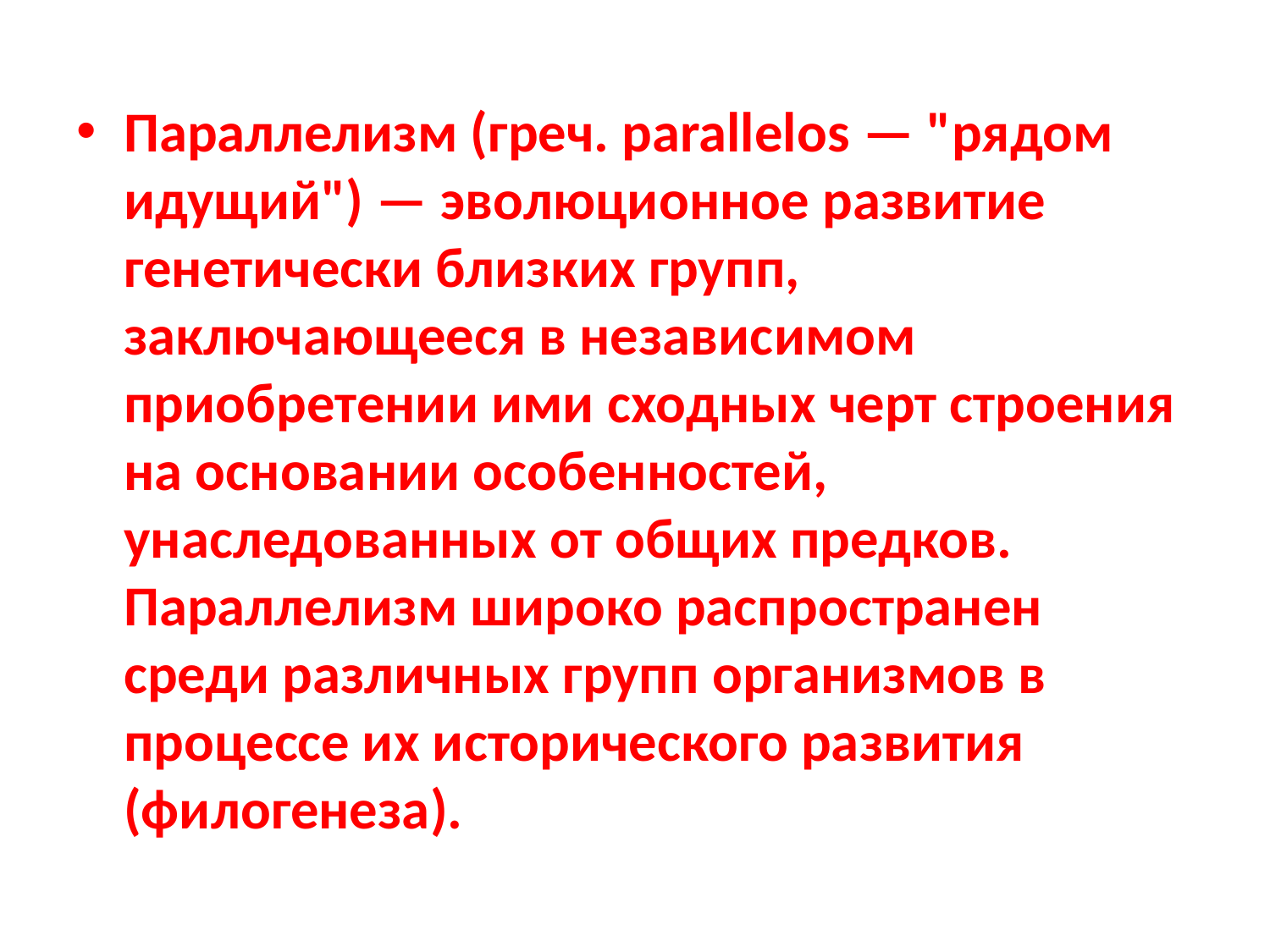

#
Параллелизм (греч. parallelos — "рядом идущий") — эволюционное развитие генетически близких групп, заключающееся в независимом приобретении ими сходных черт строения на основании особенностей, унаследованных от общих предков. Параллелизм широко распространен среди различных групп организмов в процессе их исторического развития (филогенеза).